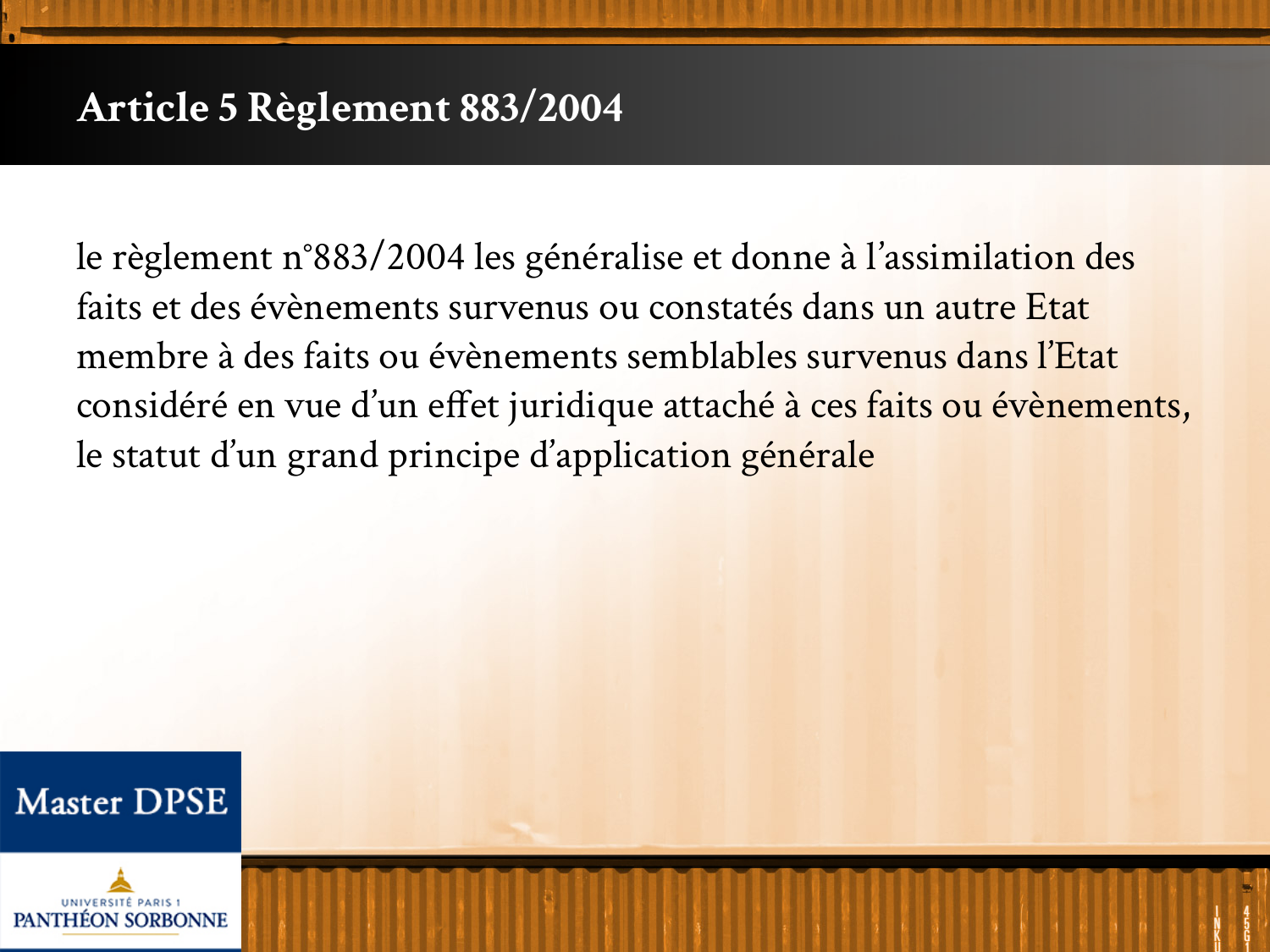

# Article 5 Règlement 883/2004
le règlement n°883/2004 les généralise et donne à l’assimilation des faits et des évènements survenus ou constatés dans un autre Etat membre à des faits ou évènements semblables survenus dans l’Etat considéré en vue d’un effet juridique attaché à ces faits ou évènements, le statut d’un grand principe d’application générale